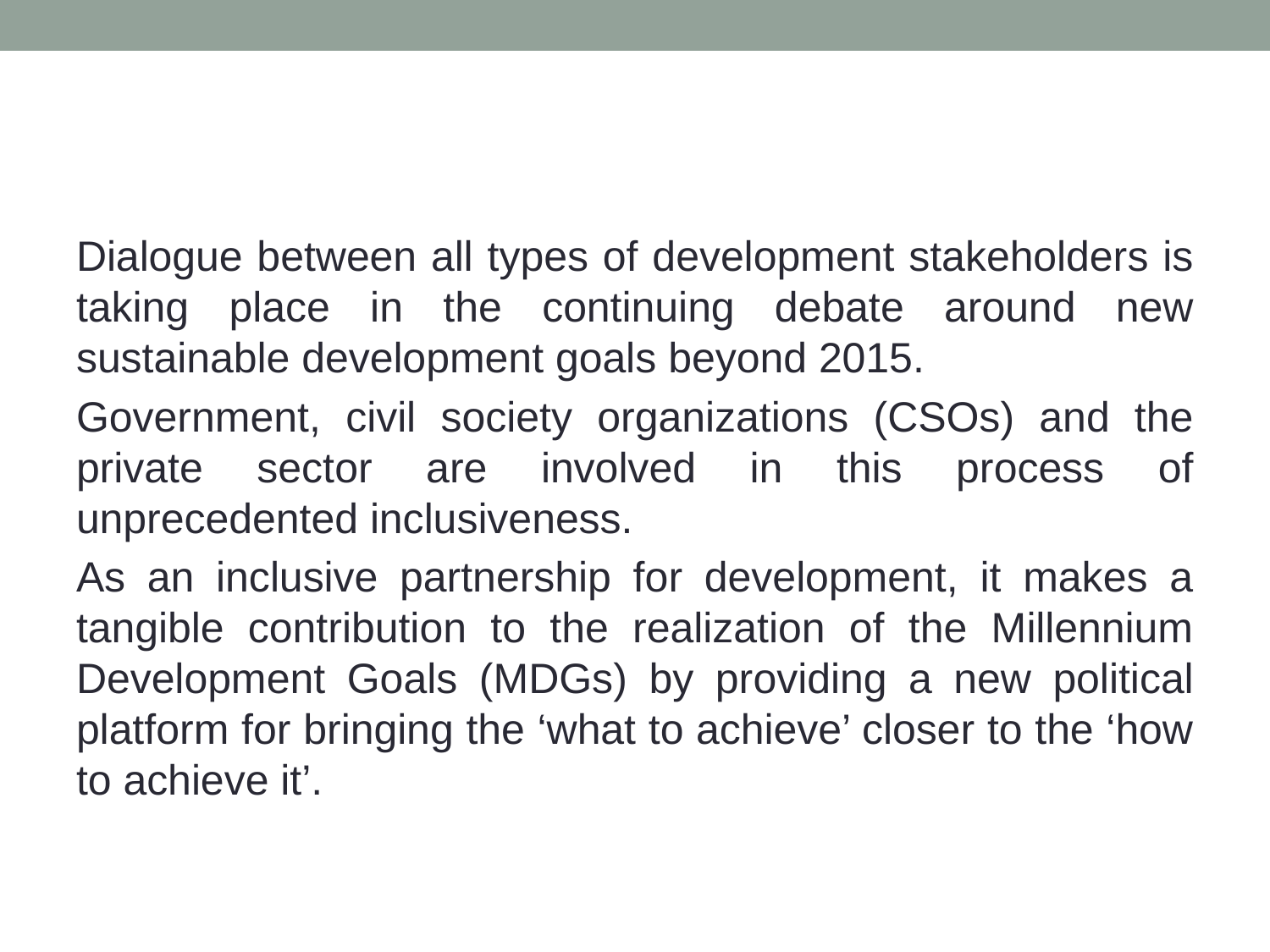

#
Dialogue between all types of development stakeholders is taking place in the continuing debate around new sustainable development goals beyond 2015.
Government, civil society organizations (CSOs) and the private sector are involved in this process of unprecedented inclusiveness.
As an inclusive partnership for development, it makes a tangible contribution to the realization of the Millennium Development Goals (MDGs) by providing a new political platform for bringing the ‘what to achieve’ closer to the ‘how to achieve it’.